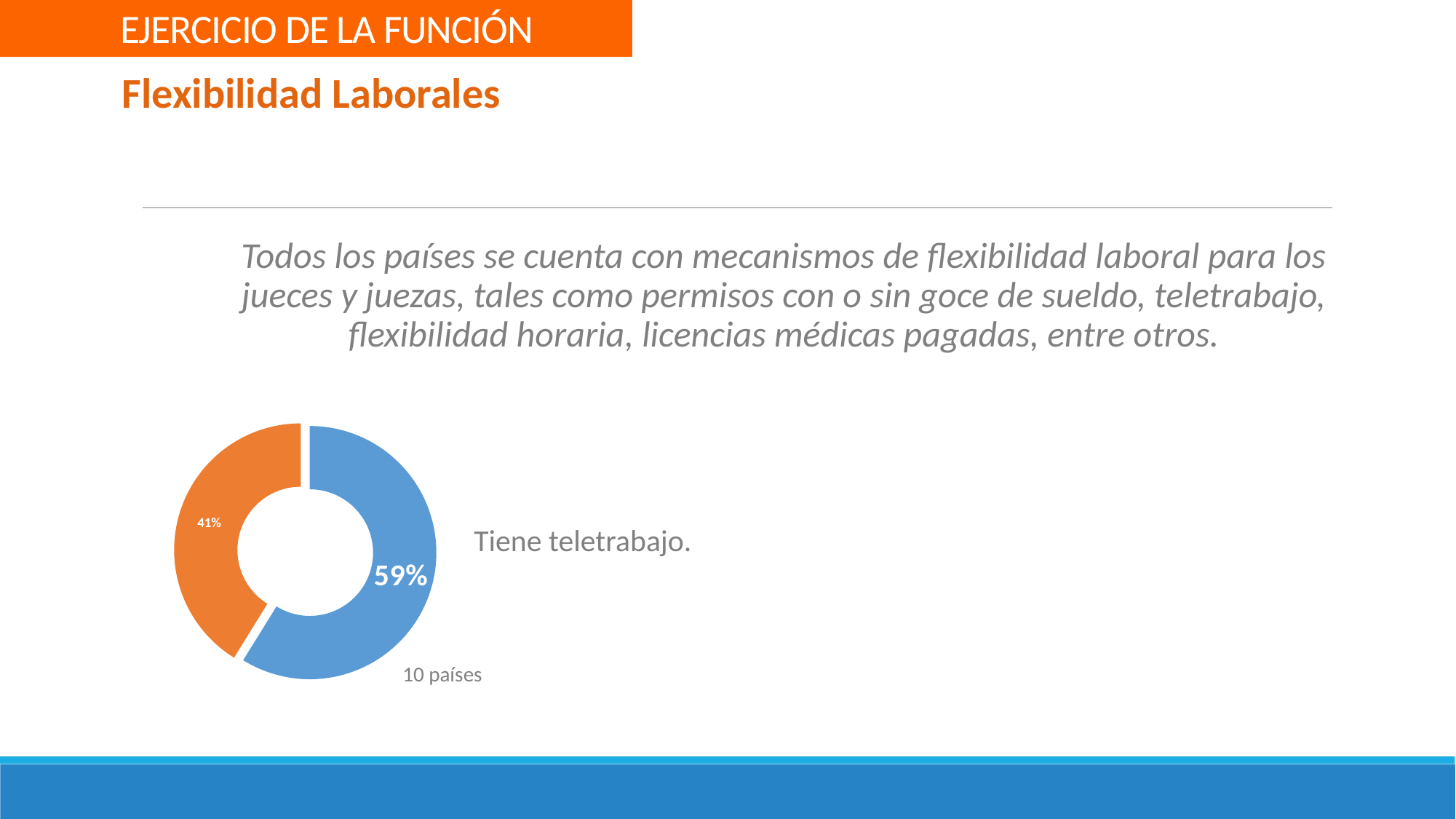

Ejercicio DE LA FUNCIÓN
Flexibilidad Laborales
Todos los países se cuenta con mecanismos de flexibilidad laboral para los jueces y juezas, tales como permisos con o sin goce de sueldo, teletrabajo, flexibilidad horaria, licencias médicas pagadas, entre otros.

### Chart

| Category |  |
|---|---|
Tiene teletrabajo.
10 países